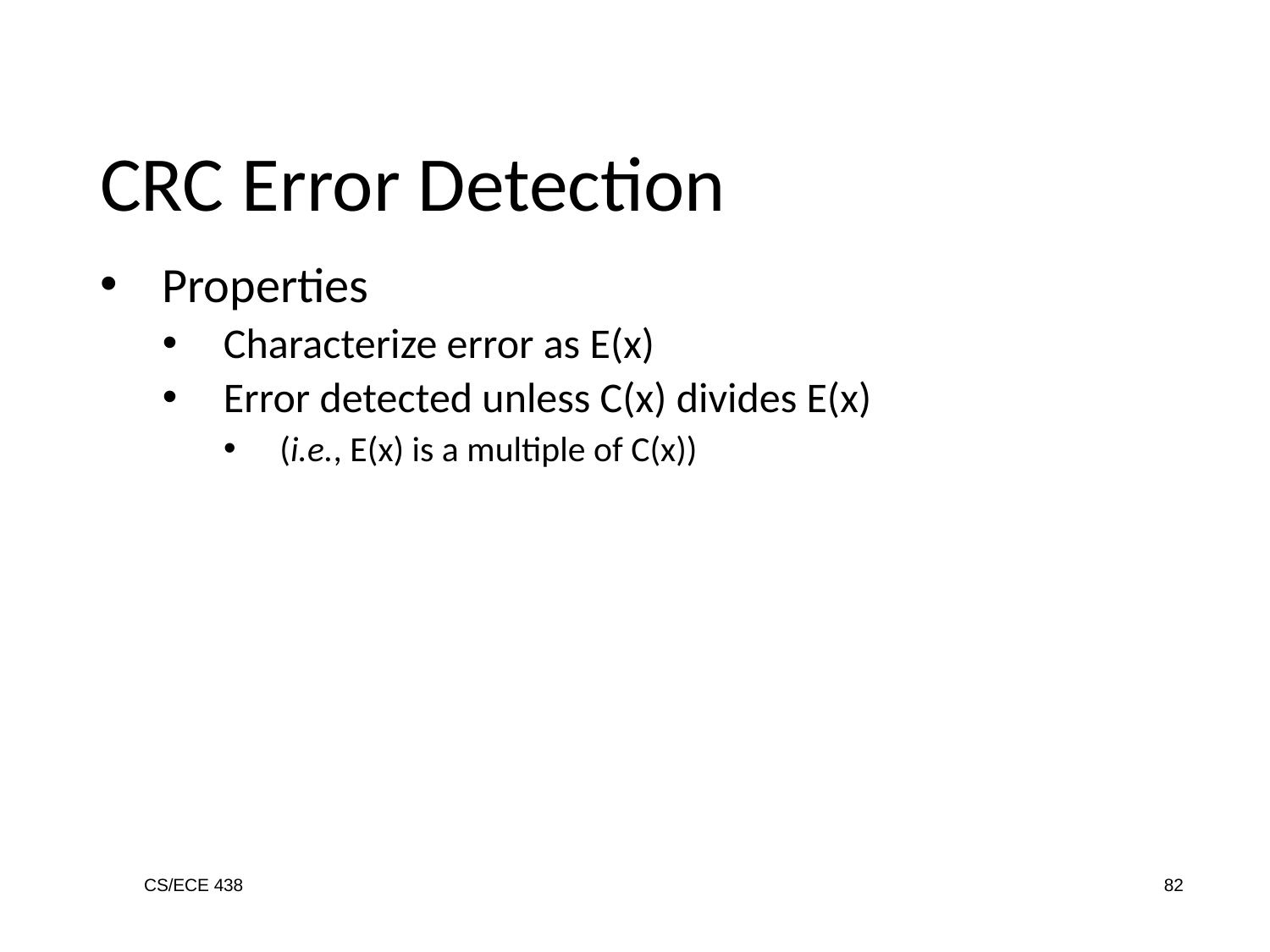

CRC Error Detection
Properties
Characterize error as E(x)
Error detected unless C(x) divides E(x)
(i.e., E(x) is a multiple of C(x))
CS/ECE 438

82